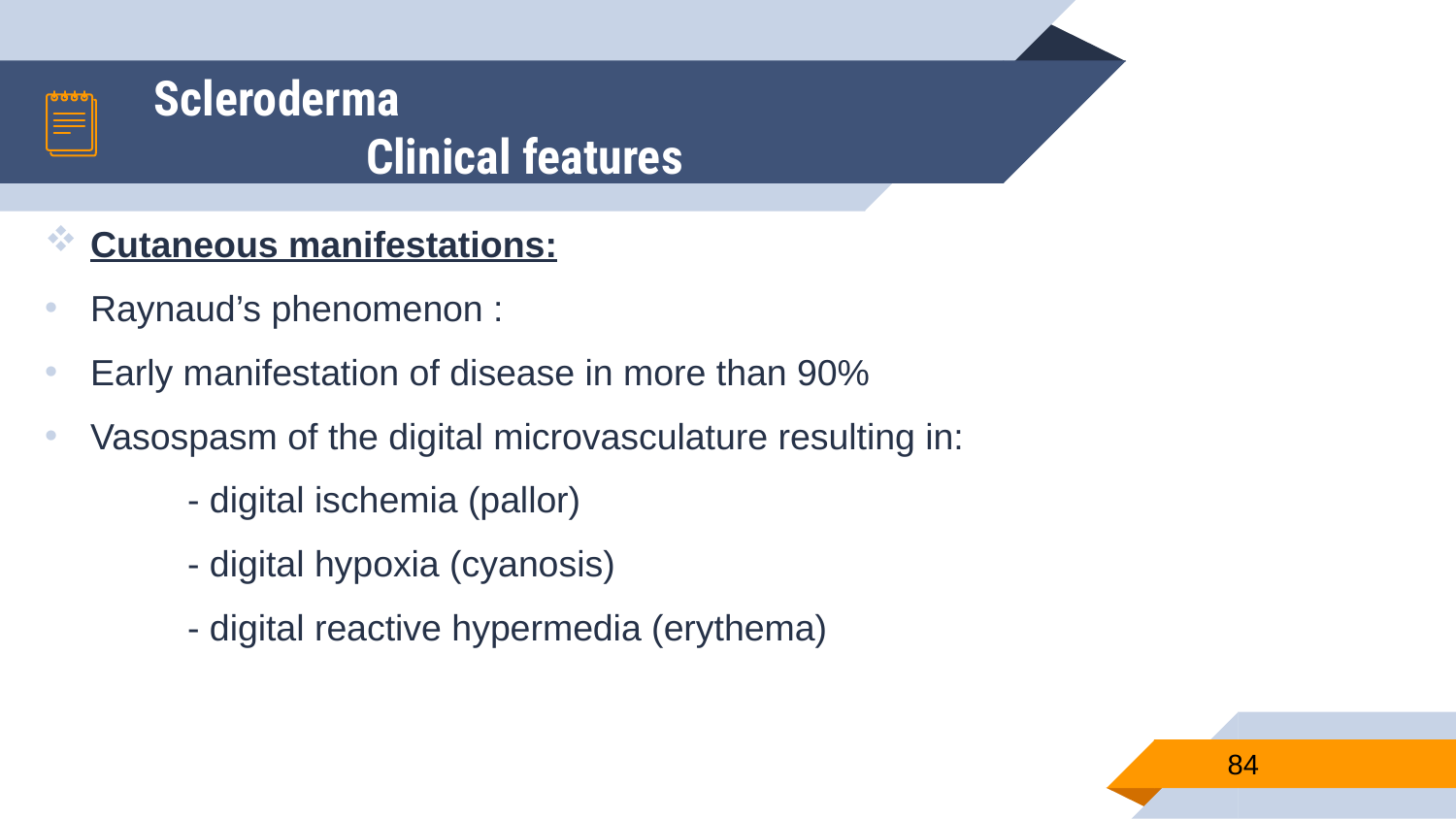

Cutaneous manifestations:
Raynaud’s phenomenon :
Early manifestation of disease in more than 90%
Vasospasm of the digital microvasculature resulting in:
              - digital ischemia (pallor)
              - digital hypoxia (cyanosis)
              - digital reactive hypermedia (erythema)
# Scleroderma Clinical features
84